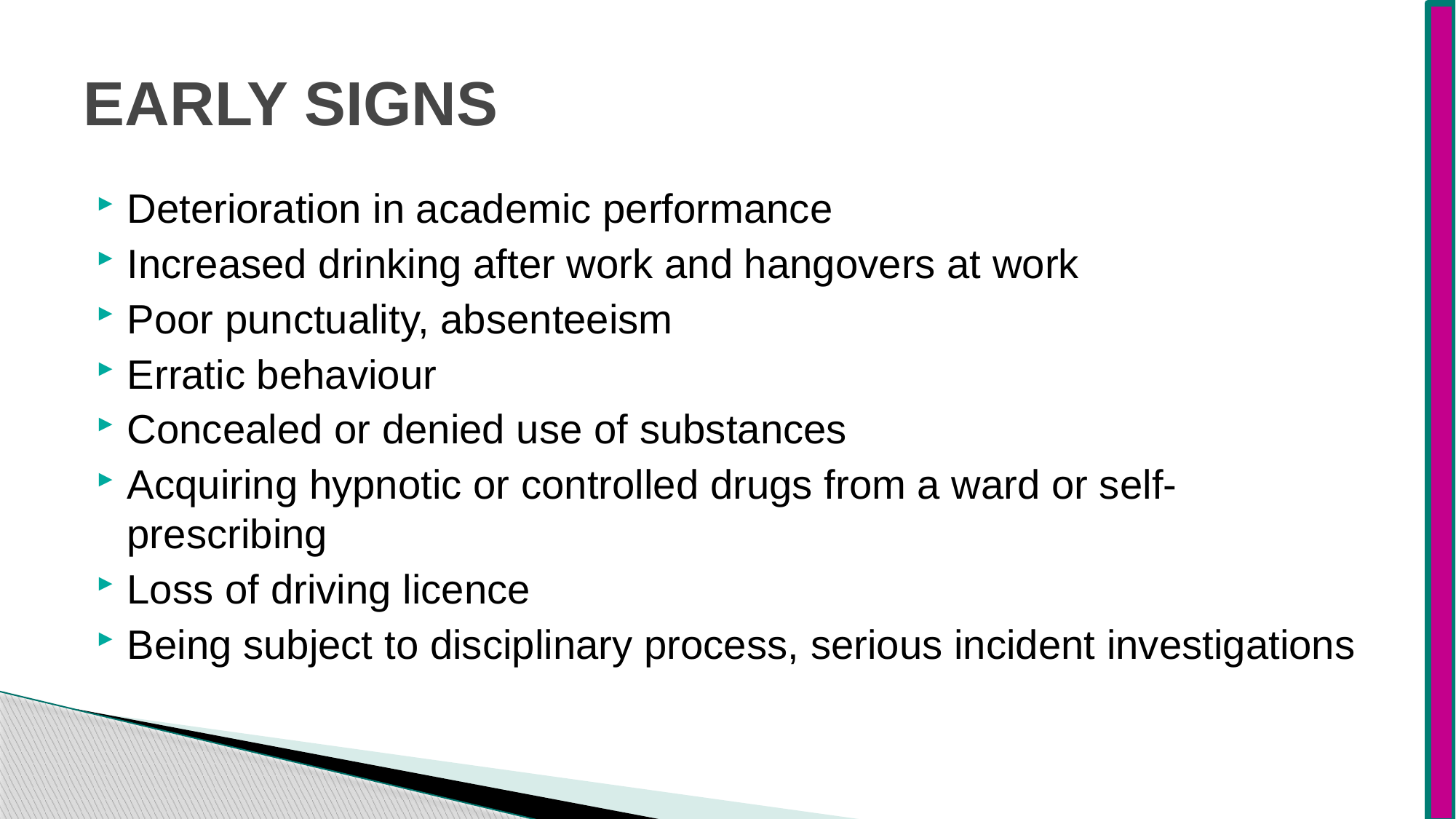

# EARLY SIGNS
Deterioration in academic performance
Increased drinking after work and hangovers at work
Poor punctuality, absenteeism
Erratic behaviour
Concealed or denied use of substances
Acquiring hypnotic or controlled drugs from a ward or self-prescribing
Loss of driving licence
Being subject to disciplinary process, serious incident investigations